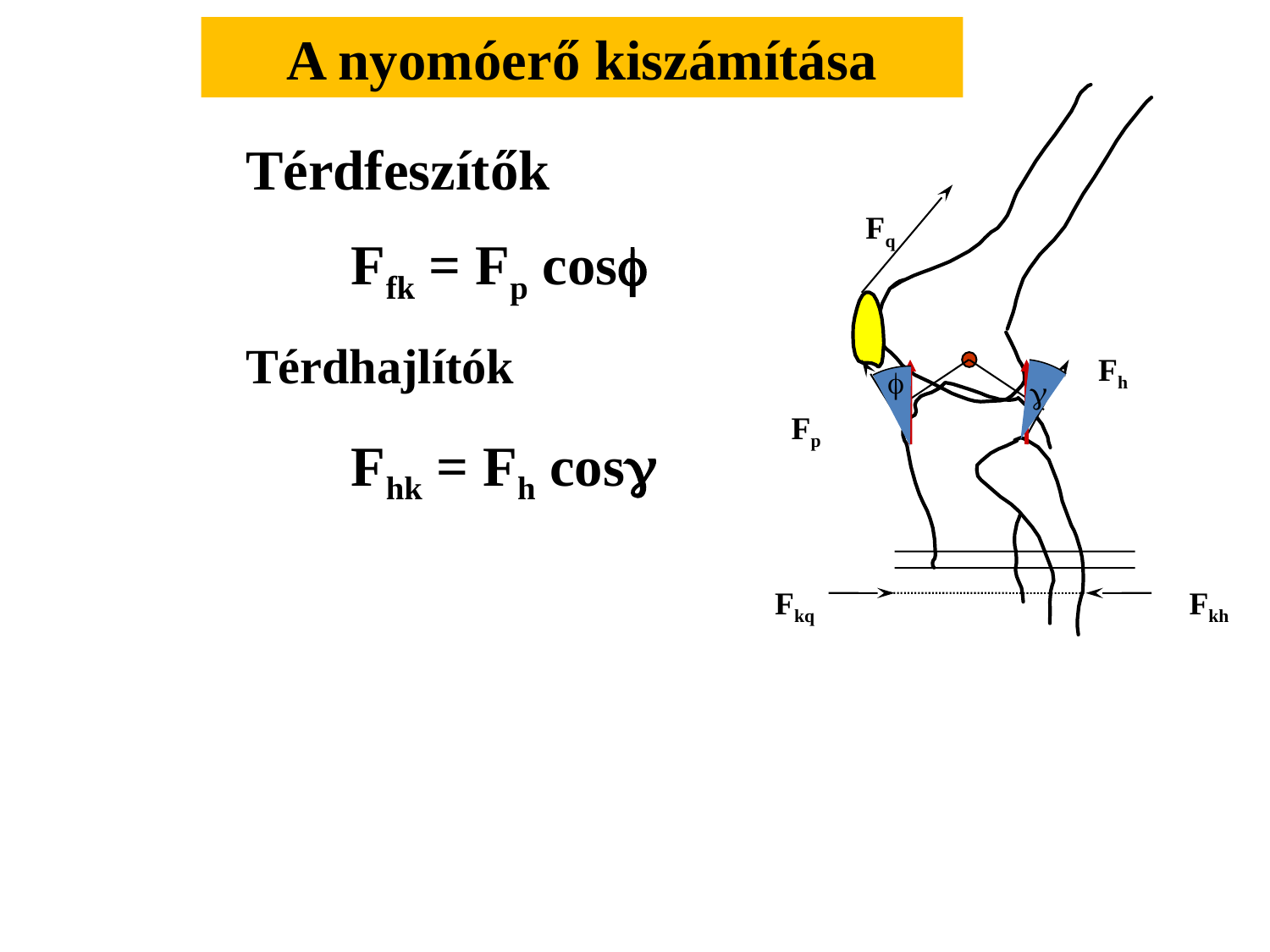

A nyomóerő kiszámítása

Térdfeszítők

Fq
Ffk = Fp cosφ

Térdhajlítók
Fh

φ

Fp

γ

Fhk = Fh cosγ

Fkq

Fkh